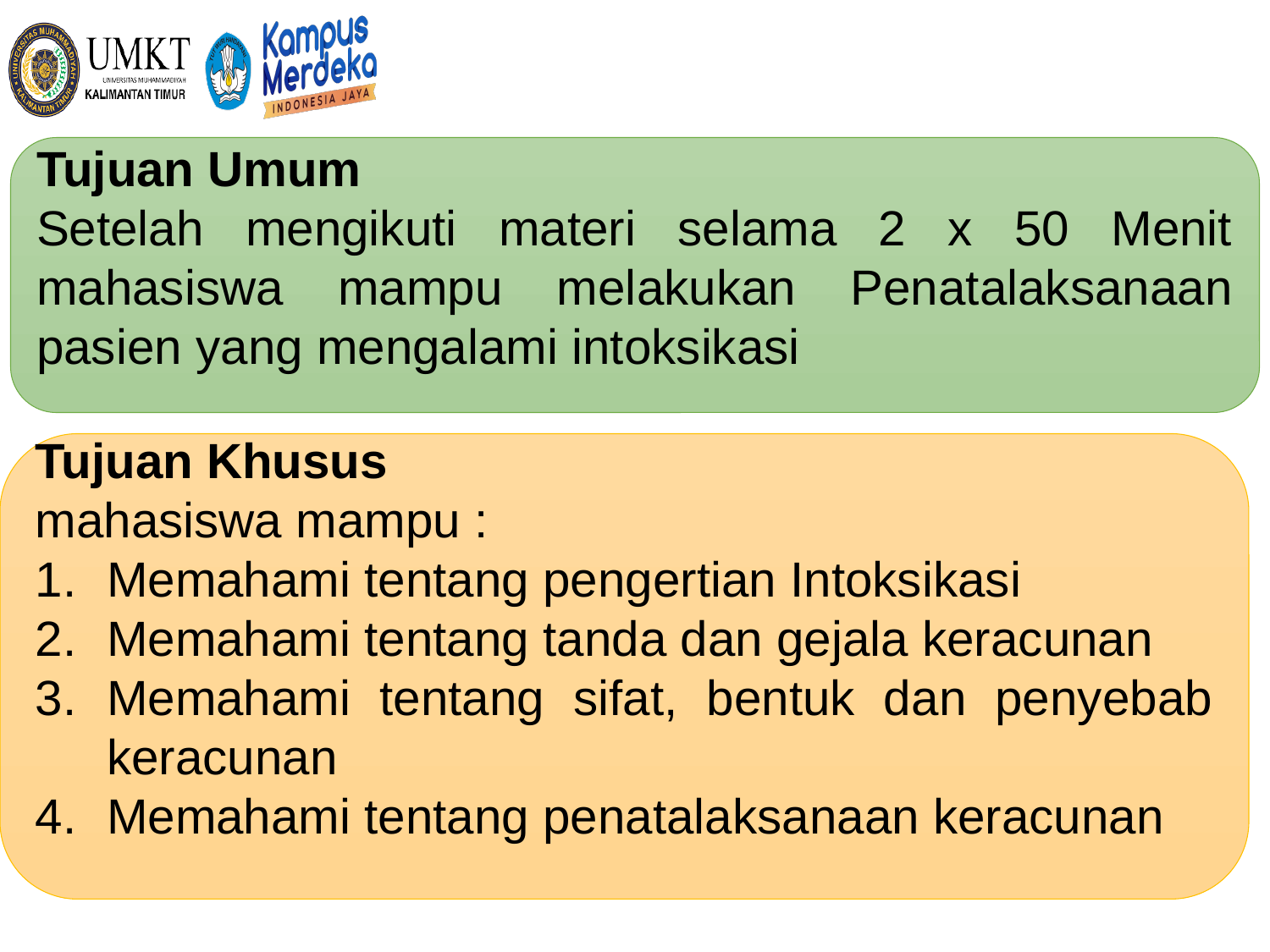

Tujuan Umum
Setelah mengikuti materi selama 2 x 50 Menit mahasiswa mampu melakukan Penatalaksanaan pasien yang mengalami intoksikasi

Tujuan Khusus
mahasiswa mampu :
Memahami tentang pengertian Intoksikasi
Memahami tentang tanda dan gejala keracunan
Memahami tentang sifat, bentuk dan penyebab keracunan
Memahami tentang penatalaksanaan keracunan